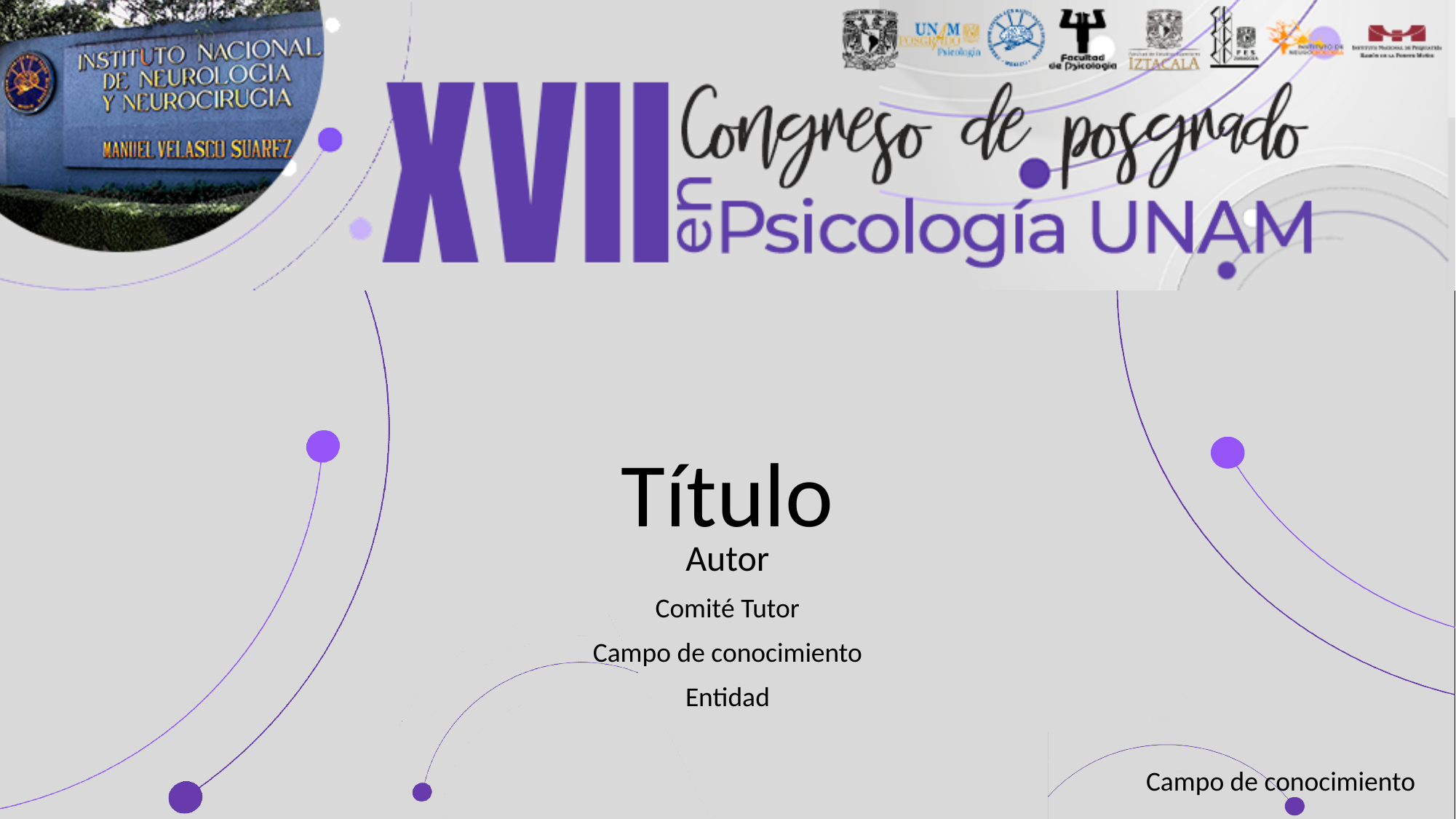

# Título
Autor
Comité Tutor
Campo de conocimiento
Entidad
Campo de conocimiento